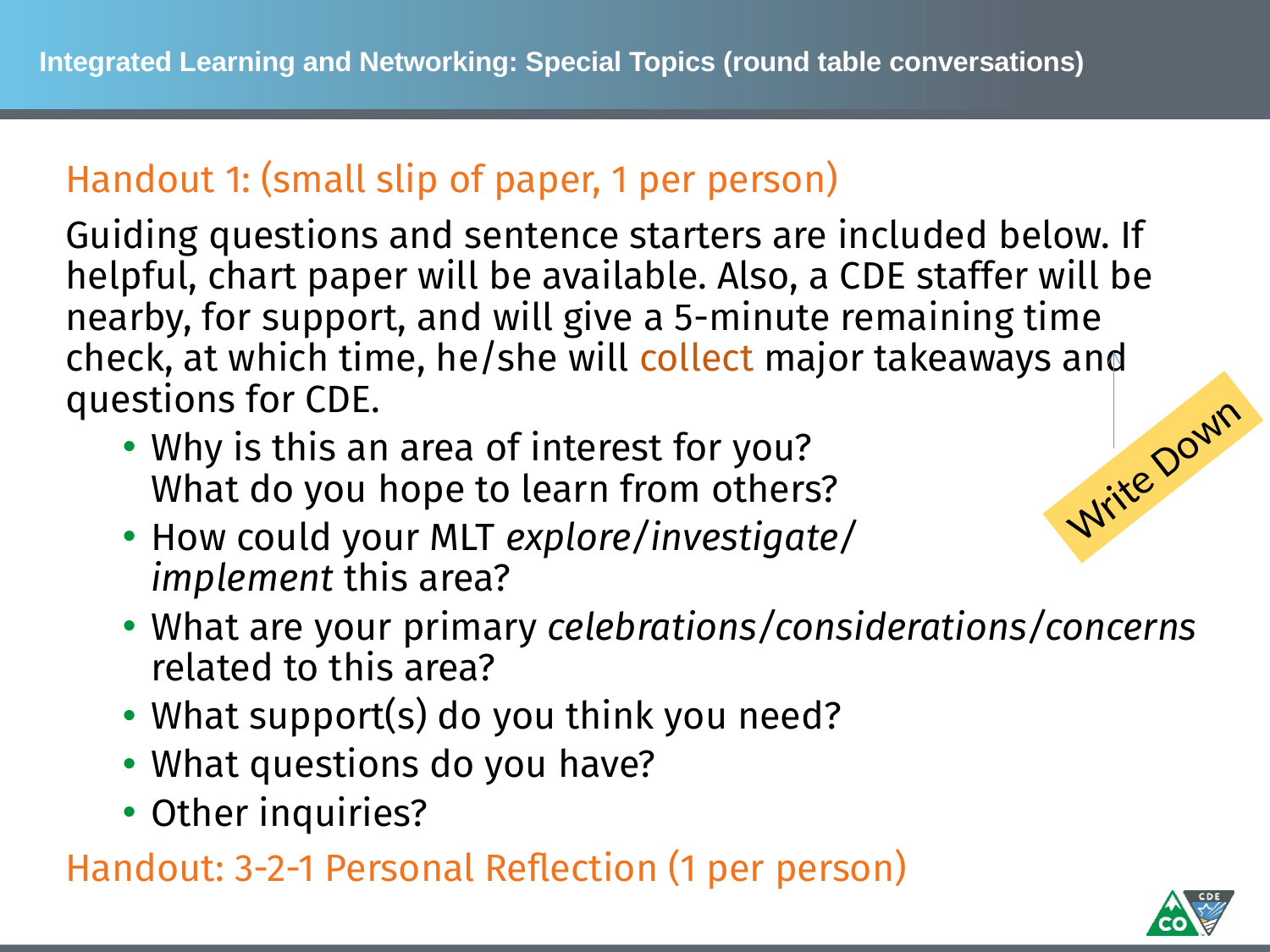

# Integrated Learning and Networking: Special Topics (round table conversations)
Handout 1: (small slip of paper, 1 per person)
Guiding questions and sentence starters are included below. If helpful, chart paper will be available. Also, a CDE staffer will be nearby, for support, and will give a 5-minute remaining time check, at which time, he/she will collect major takeaways and questions for CDE.
Why is this an area of interest for you?
What do you hope to learn from others?
How could your MLT explore/investigate/
implement this area?
What are your primary celebrations/considerations/concerns related to this area?
What support(s) do you think you need?
What questions do you have?
Other inquiries?
Handout: 3-2-1 Personal Reflection (1 per person)

Write Down